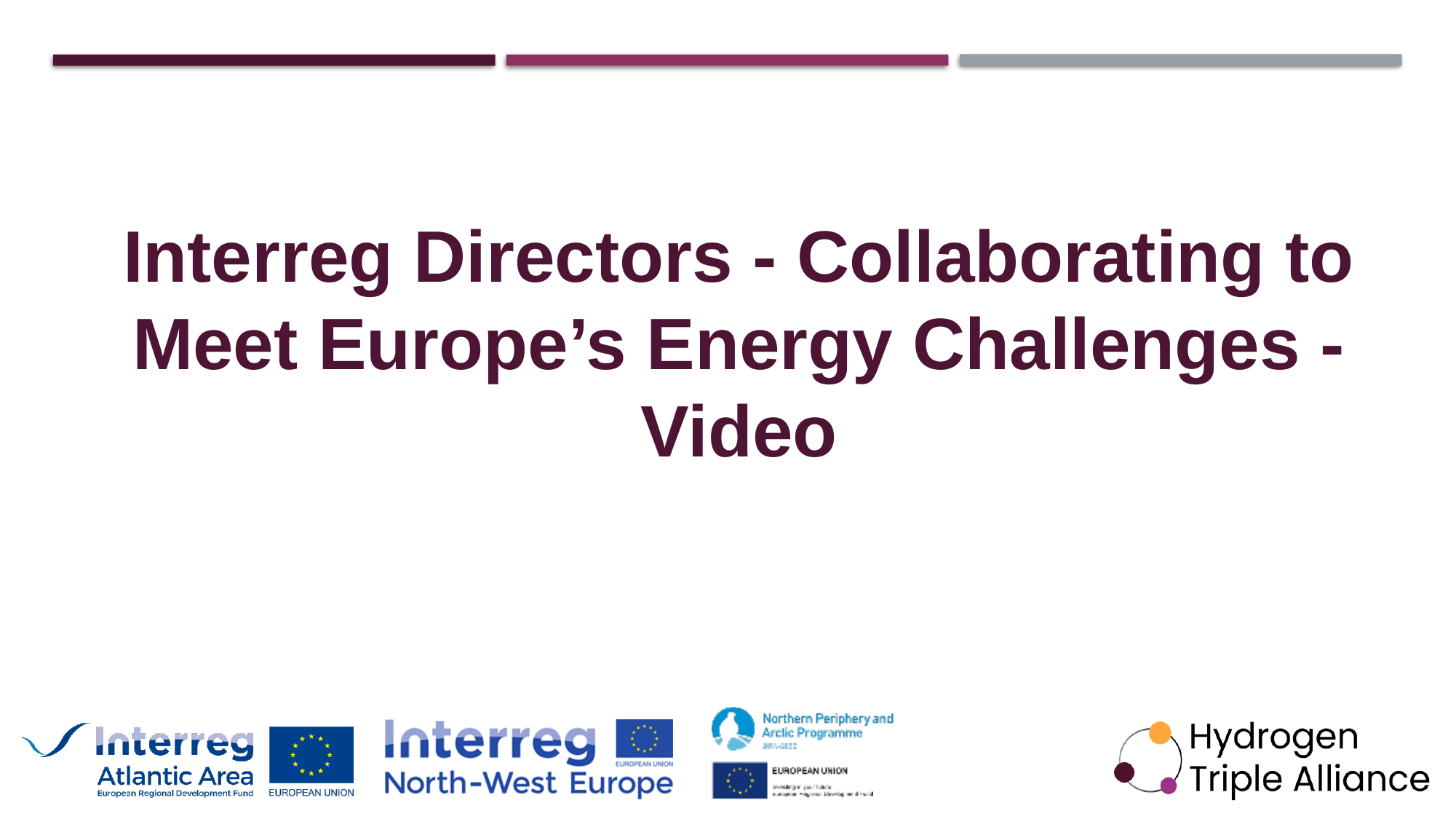

Interreg Directors - Collaborating to Meet Europe’s Energy Challenges - Video